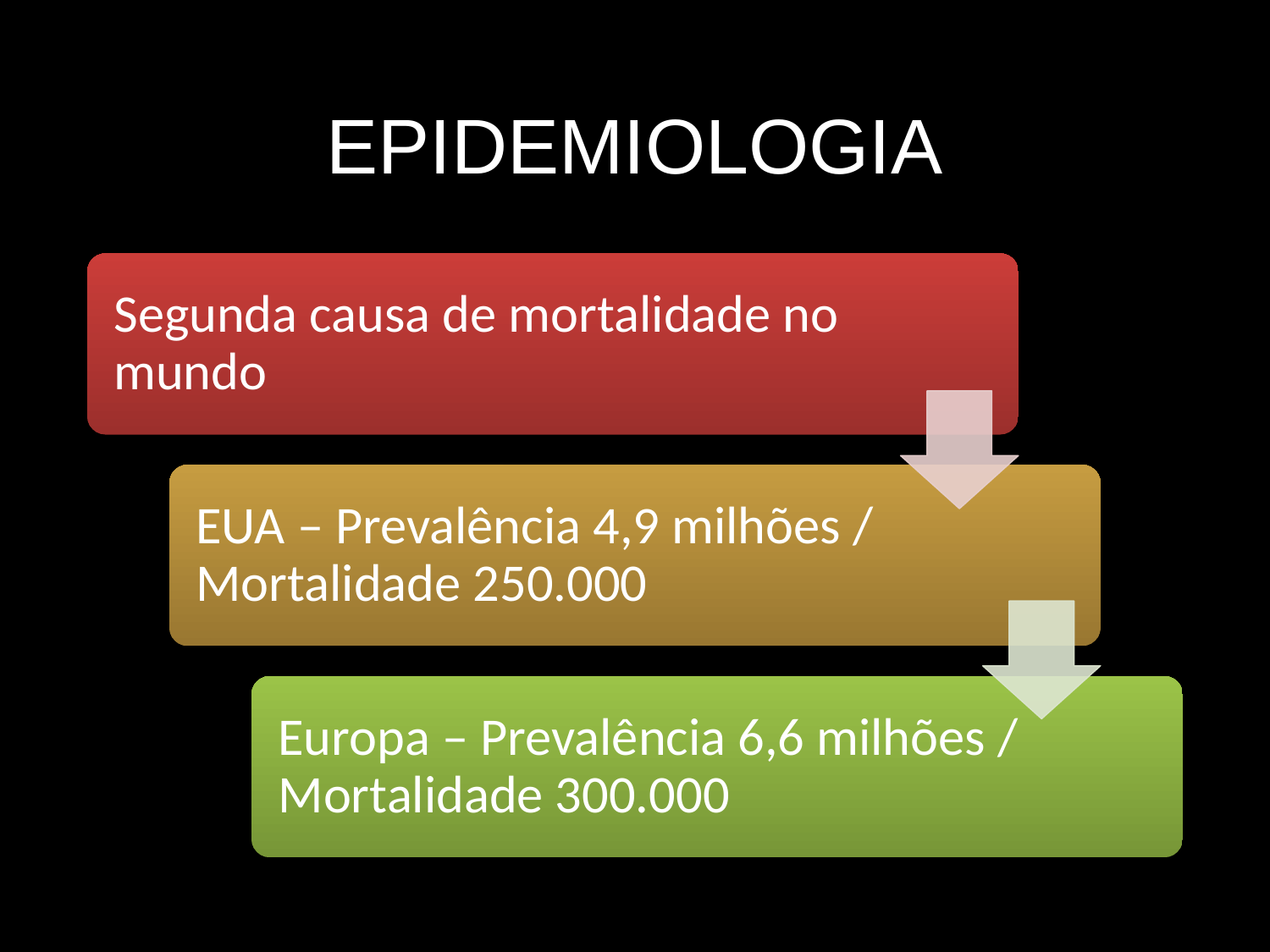

# EPIDEMIOLOGIA
Segunda causa de mortalidade no mundo
EUA – Prevalência 4,9 milhões / Mortalidade 250.000
Europa – Prevalência 6,6 milhões / Mortalidade 300.000